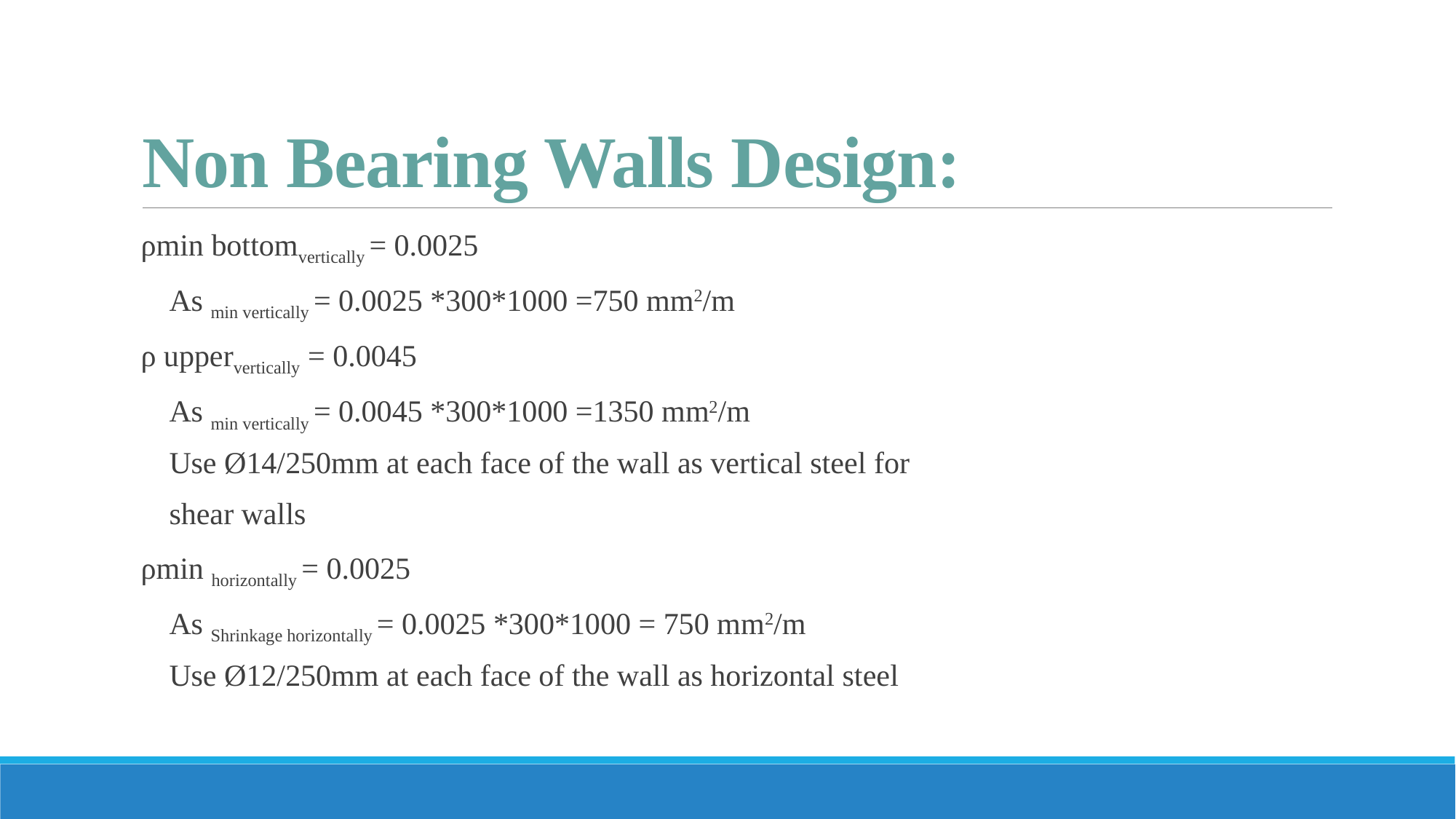

# Non Bearing Walls Design:
ρmin bottomvertically = 0.0025
     As min vertically = 0.0025 *300*1000 =750 mm2/m
ρ uppervertically = 0.0045
     As min vertically = 0.0045 *300*1000 =1350 mm2/m
     Use Ø14/250mm at each face of the wall as vertical steel for
     shear walls
ρmin horizontally = 0.0025
     As Shrinkage horizontally = 0.0025 *300*1000 = 750 mm2/m
     Use Ø12/250mm at each face of the wall as horizontal steel